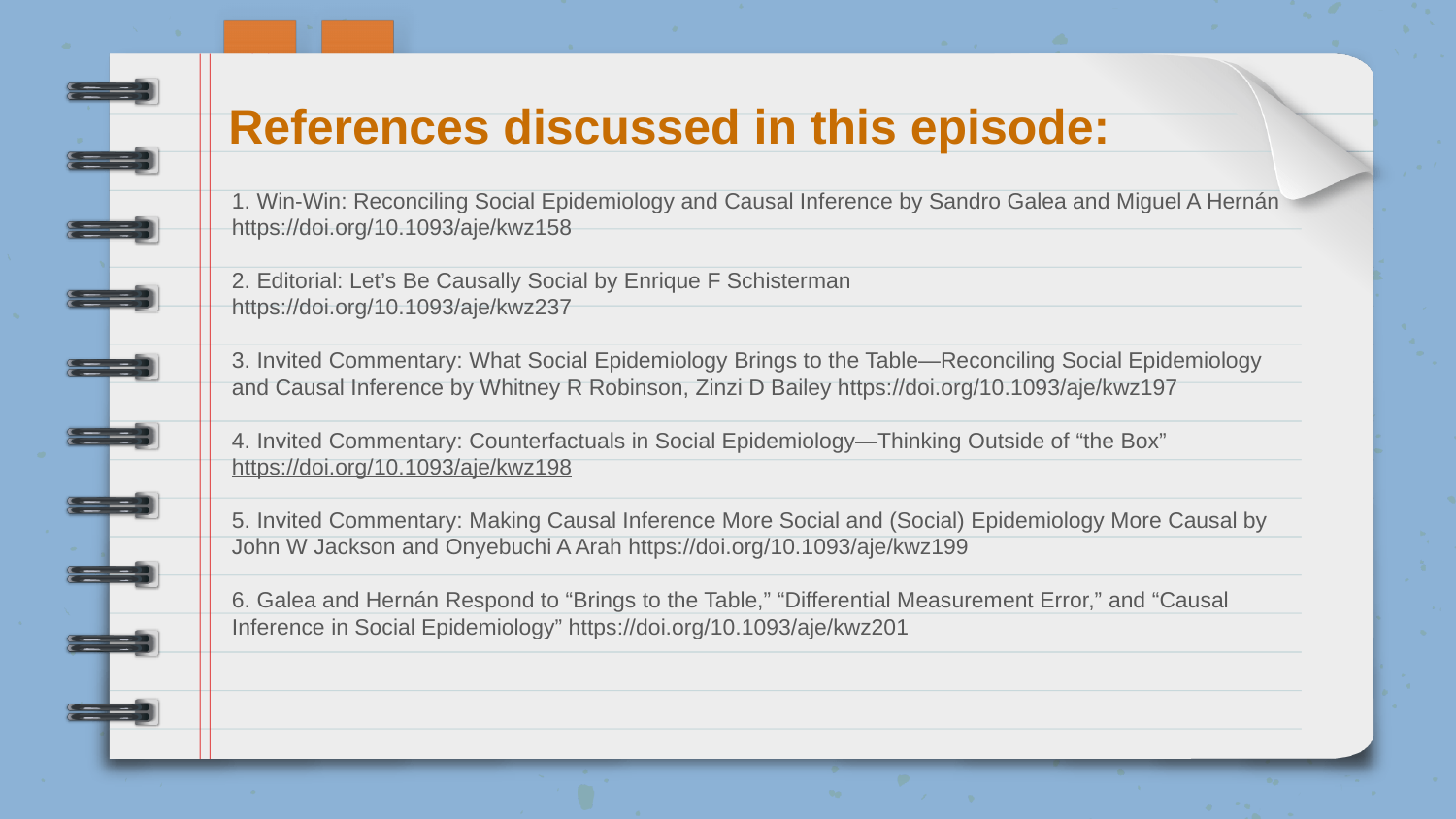

References discussed in this episode:
# 1. Win-Win: Reconciling Social Epidemiology and Causal Inference by Sandro Galea and Miguel A Hernán https://doi.org/10.1093/aje/kwz158 2. Editorial: Let’s Be Causally Social by Enrique F Schisterman https://doi.org/10.1093/aje/kwz237 3. Invited Commentary: What Social Epidemiology Brings to the Table—Reconciling Social Epidemiology and Causal Inference by Whitney R Robinson, Zinzi D Bailey https://doi.org/10.1093/aje/kwz197 4. Invited Commentary: Counterfactuals in Social Epidemiology—Thinking Outside of “the Box” https://doi.org/10.1093/aje/kwz198 5. Invited Commentary: Making Causal Inference More Social and (Social) Epidemiology More Causal by John W Jackson and Onyebuchi A Arah https://doi.org/10.1093/aje/kwz199 6. Galea and Hernán Respond to “Brings to the Table,” “Differential Measurement Error,” and “Causal Inference in Social Epidemiology” https://doi.org/10.1093/aje/kwz201